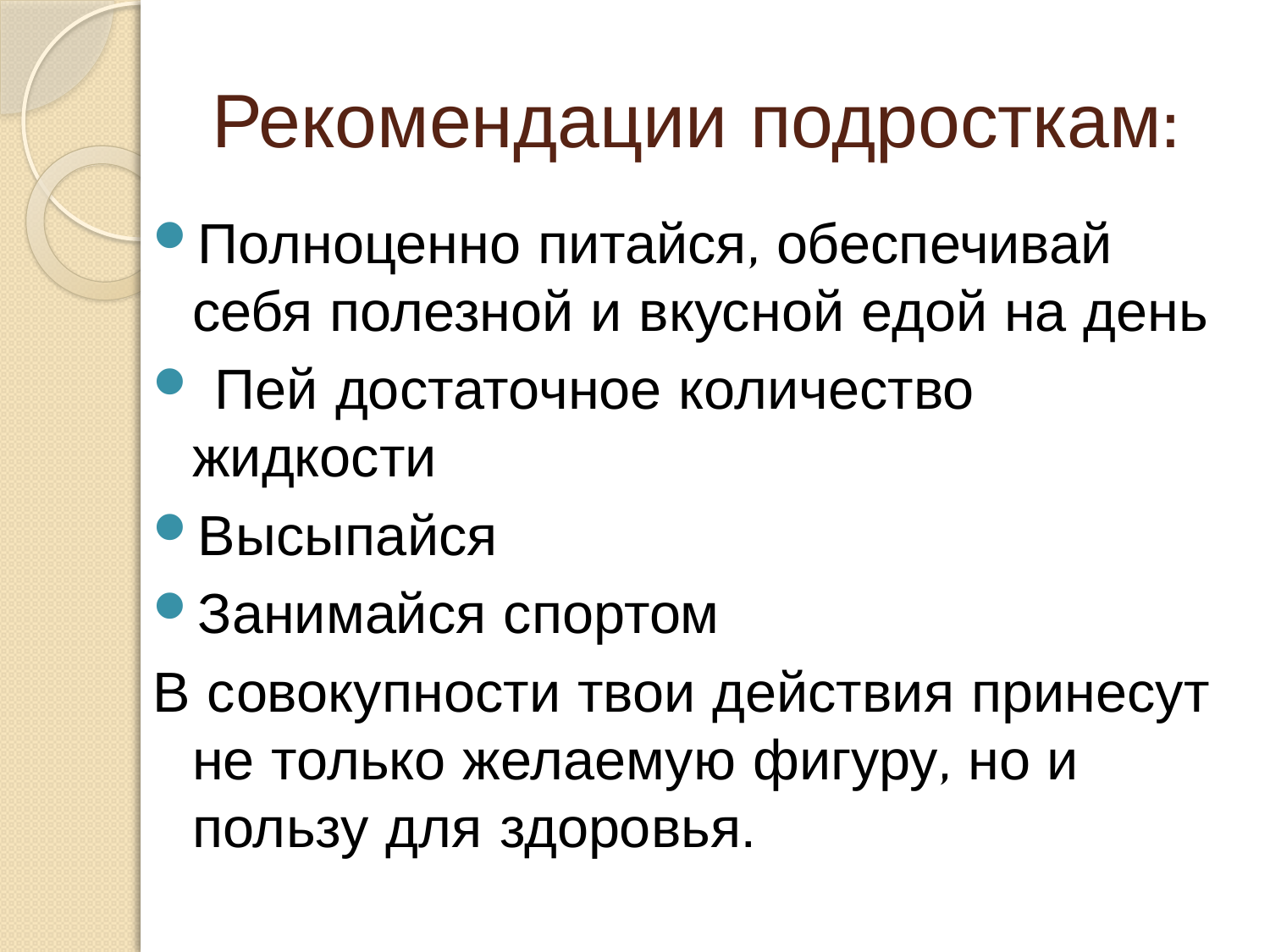

# Рекомендации подросткам:
Полноценно питайся, обеспечивай себя полезной и вкусной едой на день
 Пей достаточное количество жидкости
Высыпайся
Занимайся спортом
В совокупности твои действия принесут не только желаемую фигуру, но и пользу для здоровья.